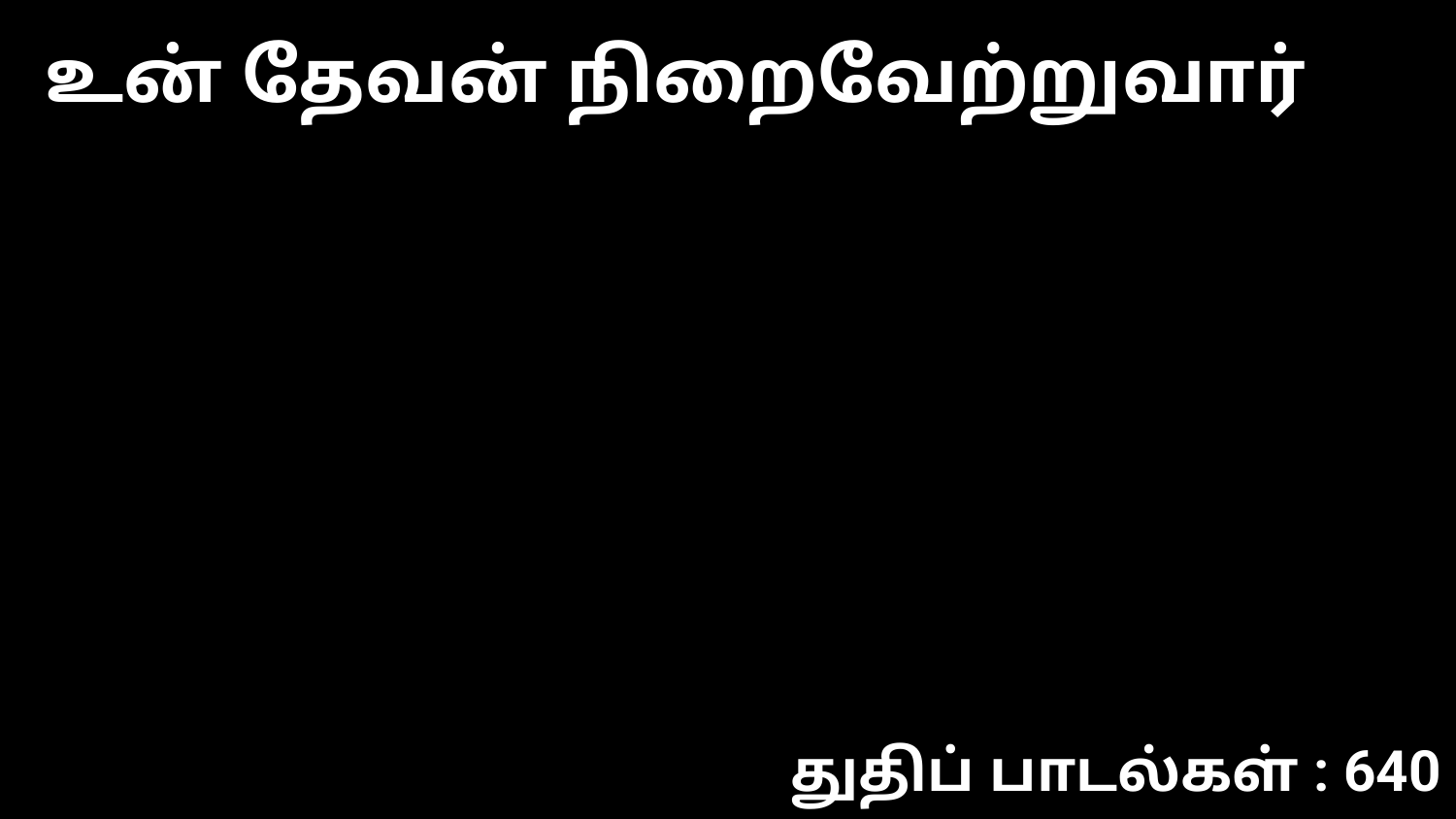

உன் தேவன் நிறைவேற்றுவார்
துதிப் பாடல்கள் : 640